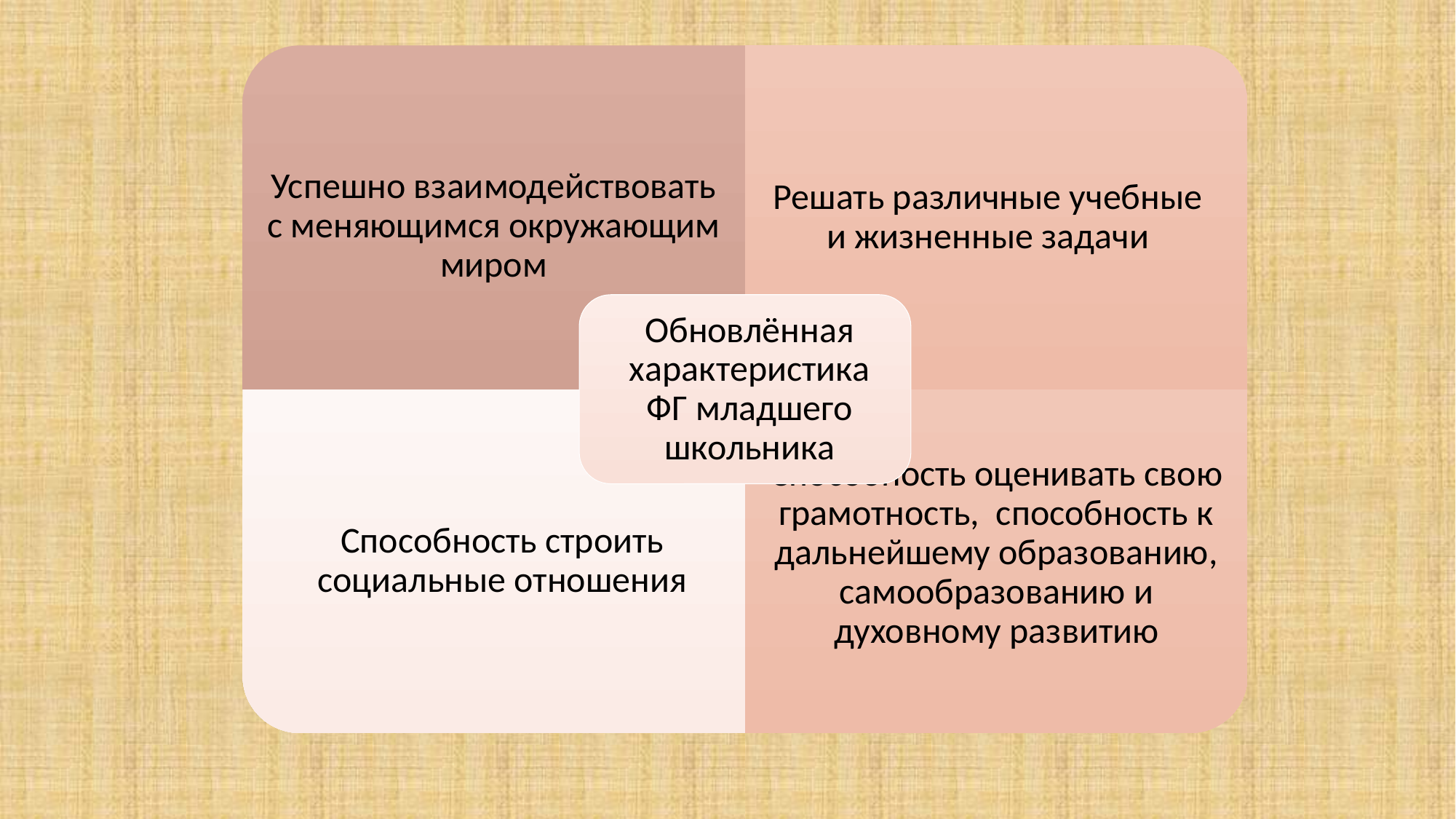

Успешно взаимодействовать с меняющимся окружающим миром
Решать различные учебные и жизненные задачи
Способность строить социальные отношения
Способность оценивать свою грамотность,  способность к дальнейшему образованию, самообразованию и духовному развитию
Обновлённая характеристика ФГ младшего школьника